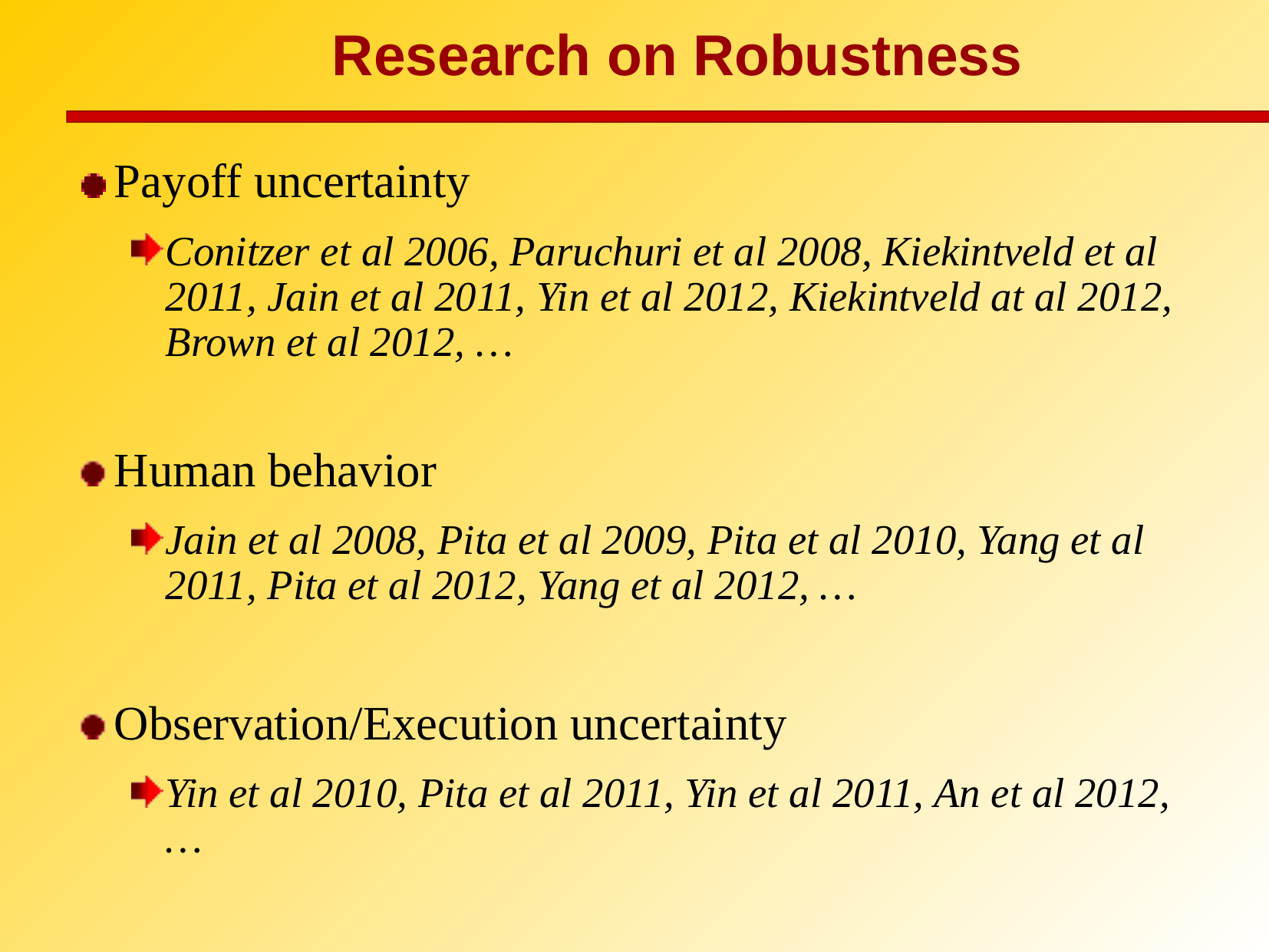

# Research on Robustness
Payoff uncertainty
Conitzer et al 2006, Paruchuri et al 2008, Kiekintveld et al 2011, Jain et al 2011, Yin et al 2012, Kiekintveld at al 2012, Brown et al 2012, …

Human behavior
Jain et al 2008, Pita et al 2009, Pita et al 2010, Yang et al 2011, Pita et al 2012, Yang et al 2012, …

Observation/Execution uncertainty
Yin et al 2010, Pita et al 2011, Yin et al 2011, An et al 2012, …